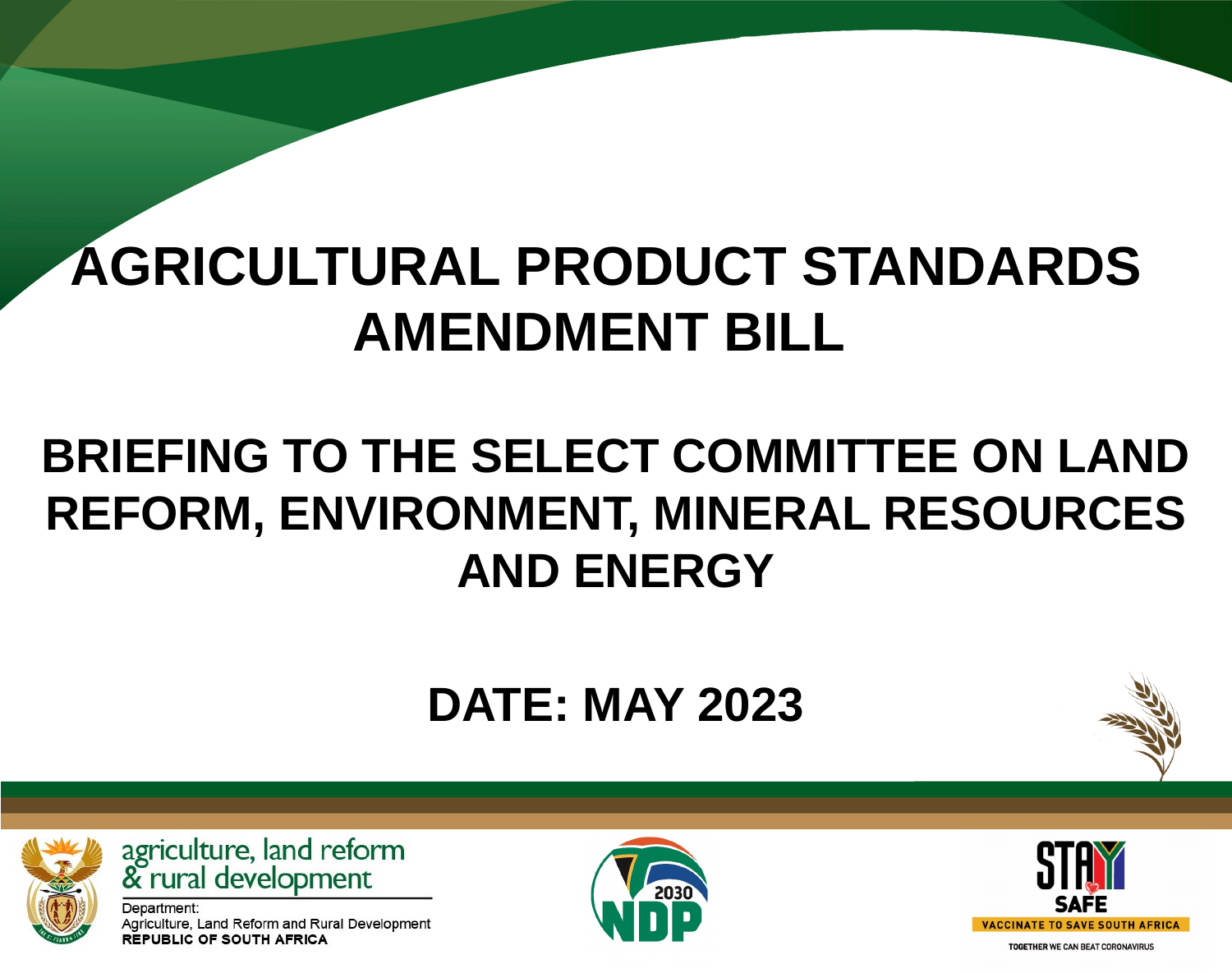

# AGRICULTURAL PRODUCT STANDARDS AMENDMENT BILL
BRIEFING TO THE SELECT COMMITTEE ON LAND REFORM, ENVIRONMENT, MINERAL RESOURCES AND ENERGY

DATE: MAY 2023